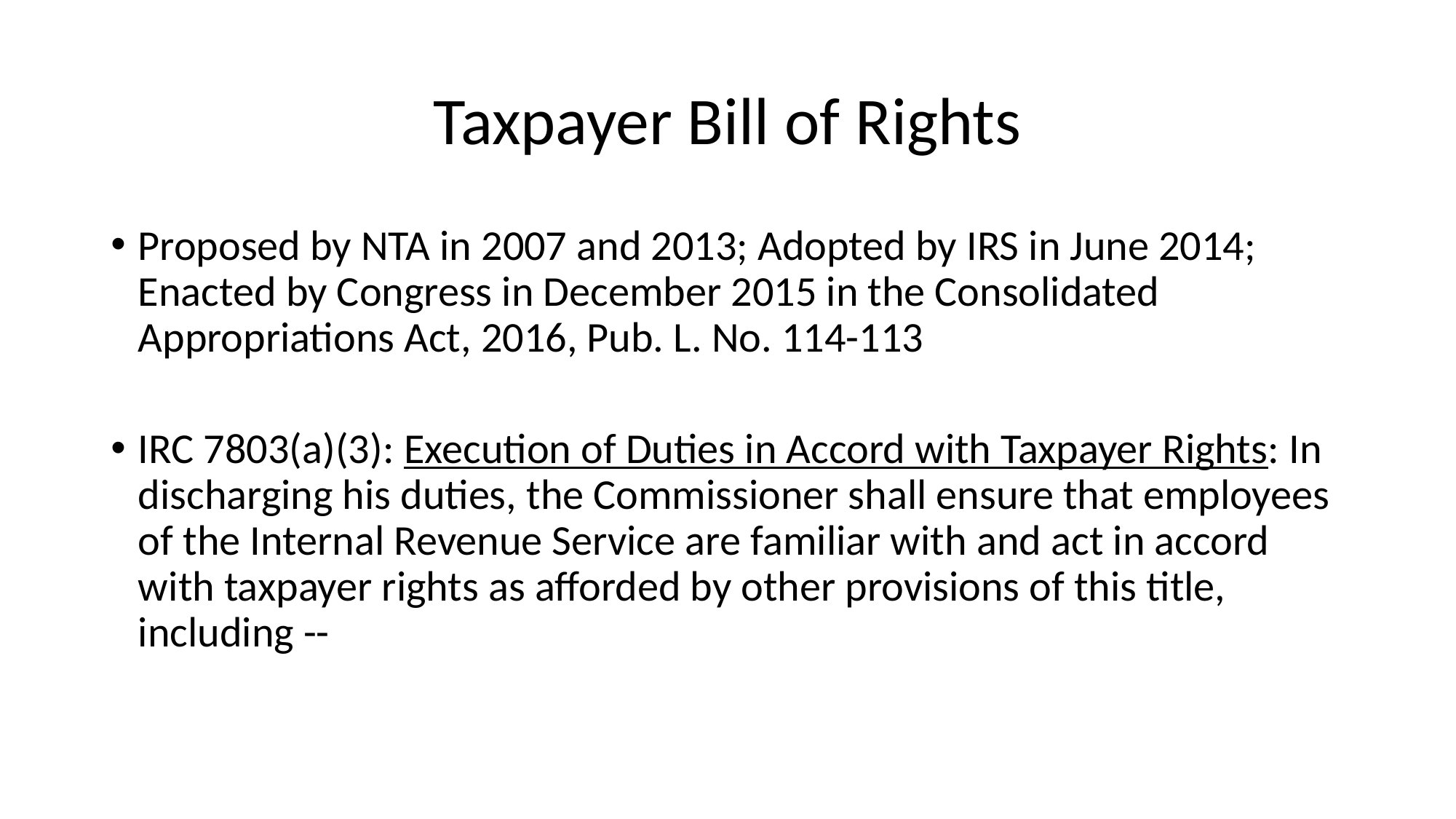

# Taxpayer Bill of Rights
Proposed by NTA in 2007 and 2013; Adopted by IRS in June 2014; Enacted by Congress in December 2015 in the Consolidated Appropriations Act, 2016, Pub. L. No. 114-113
IRC 7803(a)(3): Execution of Duties in Accord with Taxpayer Rights: In discharging his duties, the Commissioner shall ensure that employees of the Internal Revenue Service are familiar with and act in accord with taxpayer rights as afforded by other provisions of this title, including --